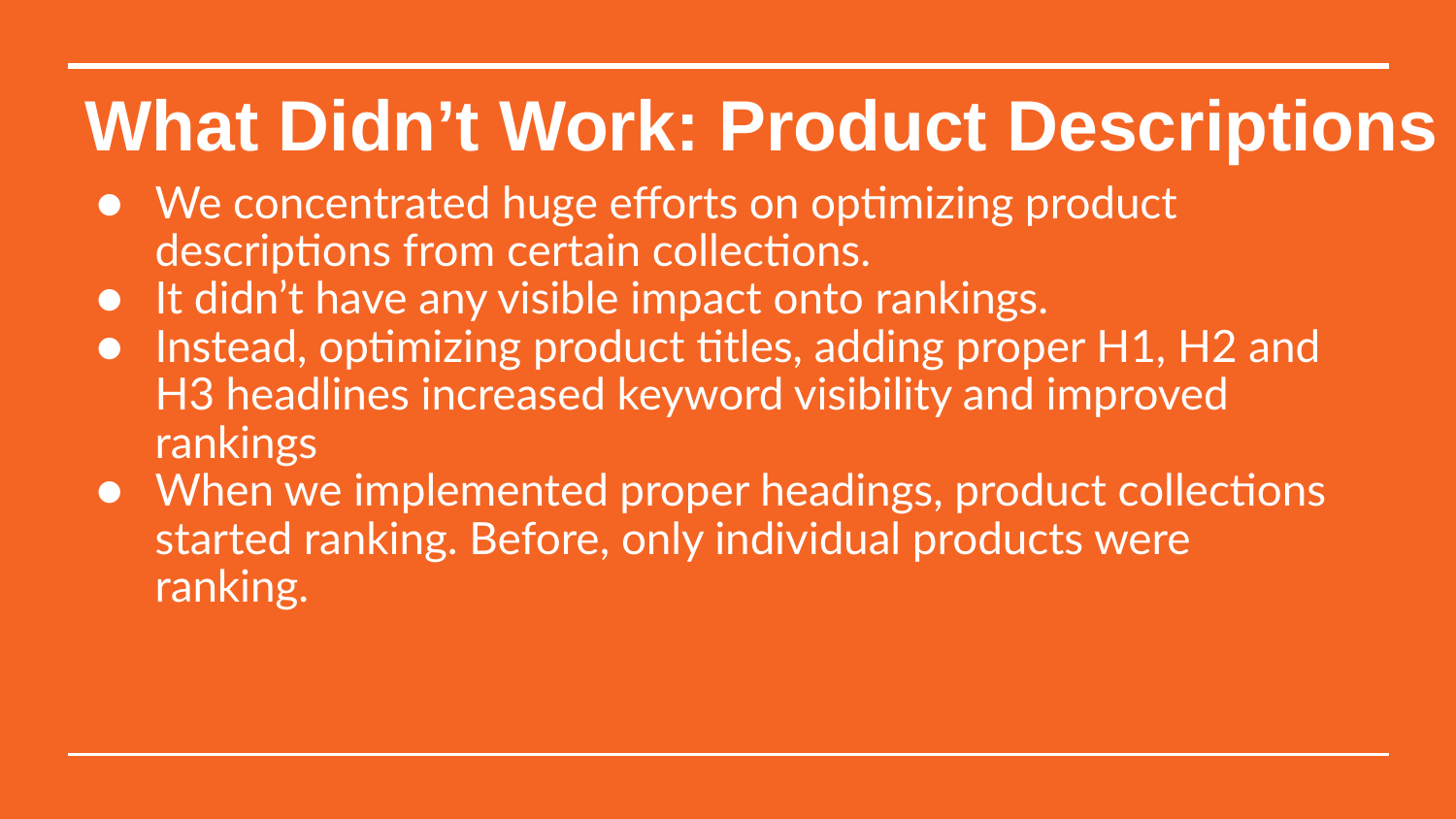

# What Didn’t Work: Product Descriptions
We concentrated huge efforts on optimizing product descriptions from certain collections.
It didn’t have any visible impact onto rankings.
Instead, optimizing product titles, adding proper H1, H2 and H3 headlines increased keyword visibility and improved rankings
When we implemented proper headings, product collections started ranking. Before, only individual products were ranking.